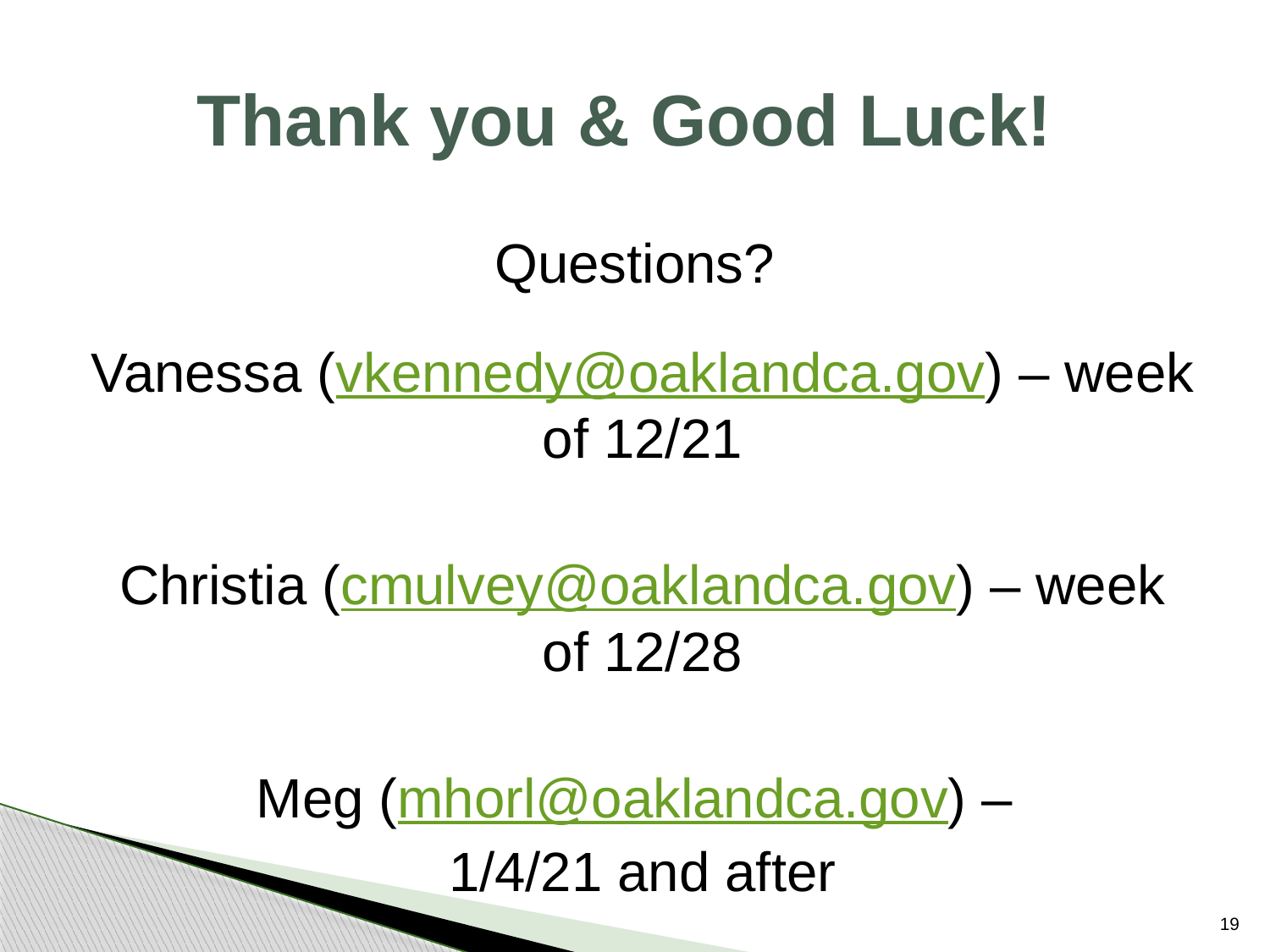

# Thank you & Good Luck!

Questions?

Vanessa (vkennedy@oaklandca.gov) – week of 12/21

Christia (cmulvey@oaklandca.gov) – week of 12/28

Meg (mhorl@oaklandca.gov) –
1/4/21 and after
19